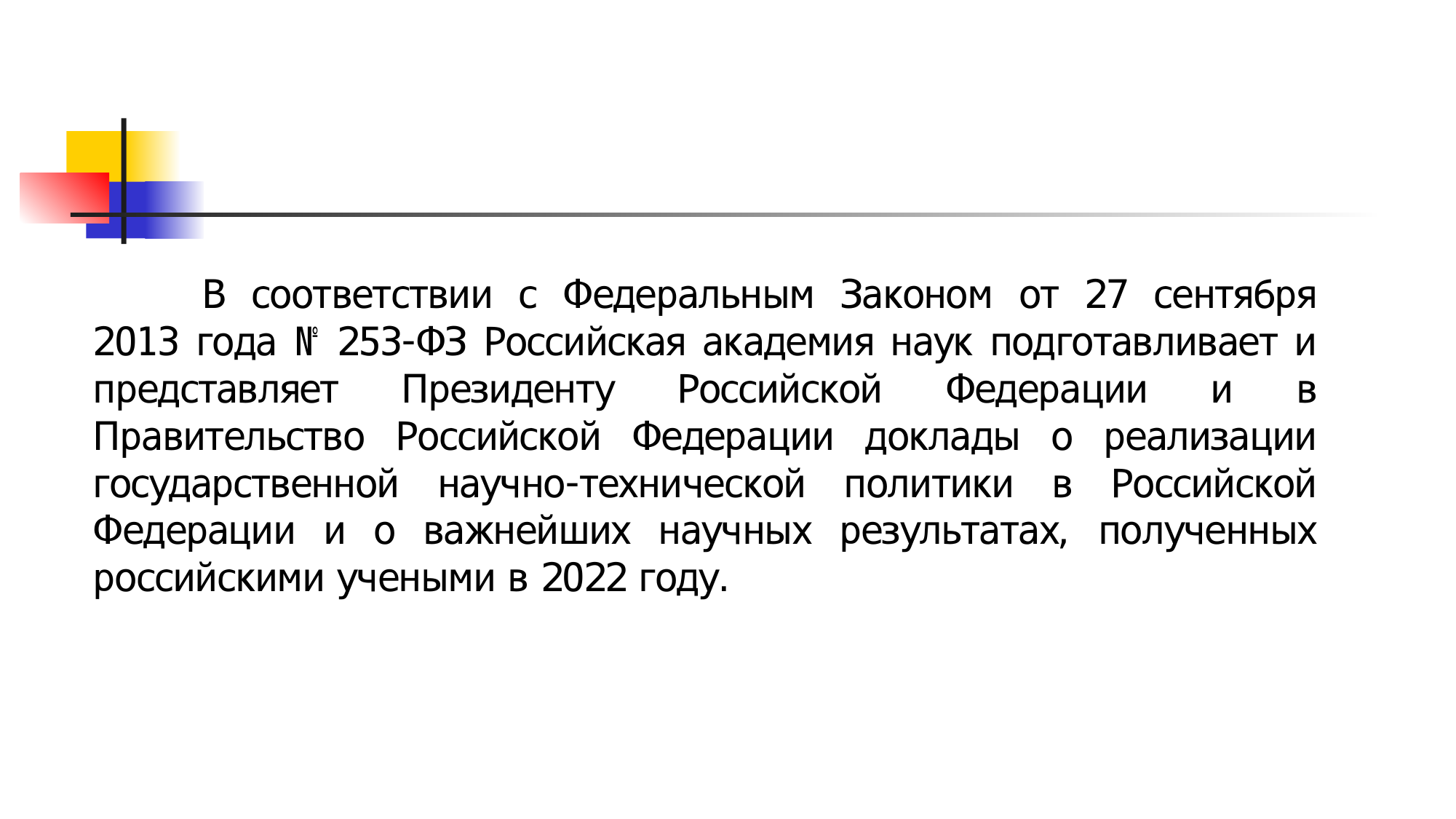

#

	В соответствии с Федеральным Законом от 27 сентября 2013 года № 253-ФЗ Российская академия наук подготавливает и представляет Президенту Российской Федерации и в Правительство Российской Федерации доклады о реализации государственной научно-технической политики в Российской Федерации и о важнейших научных результатах, полученных российскими учеными в 2022 году.